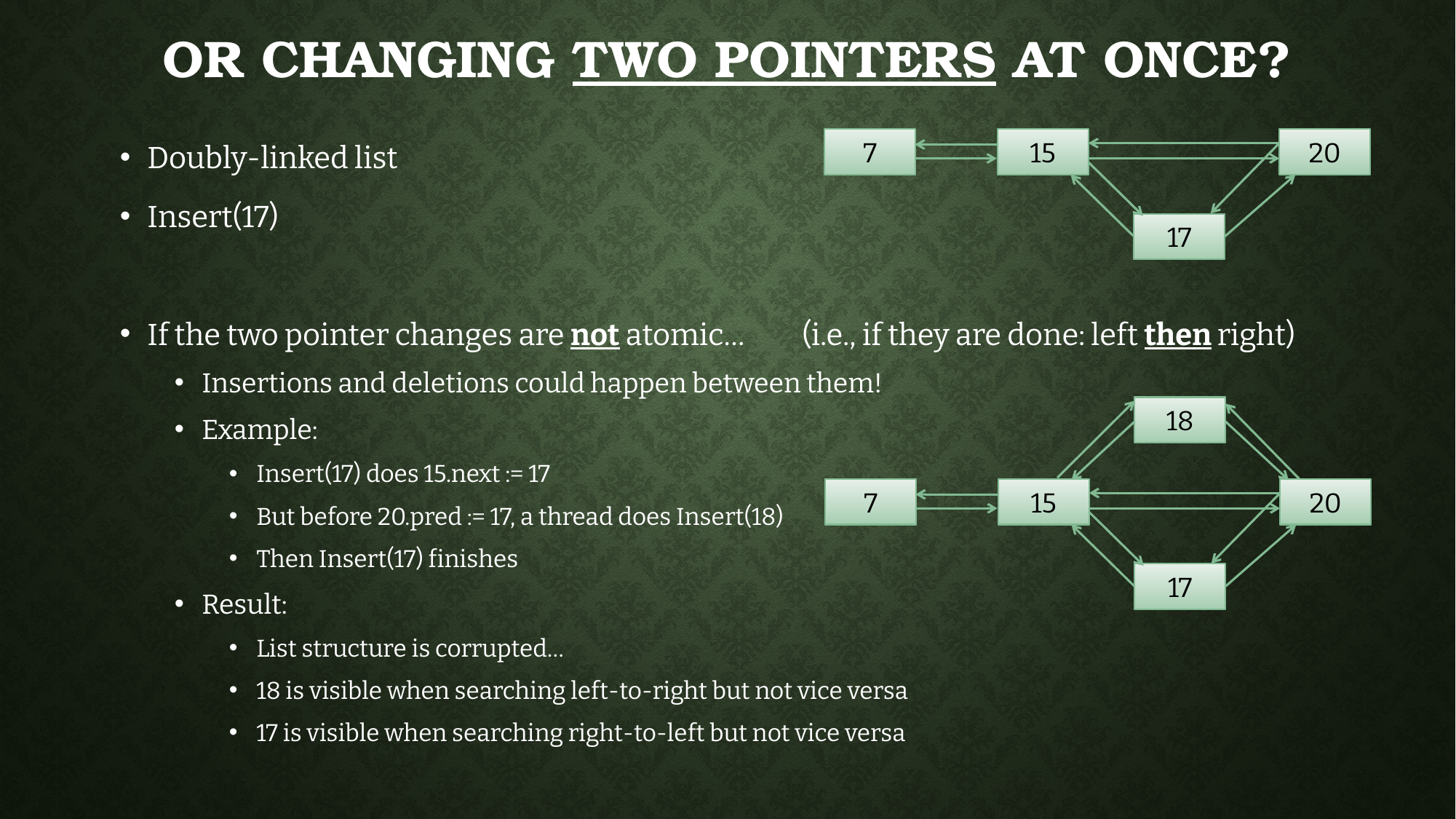

# Or changing two pointers at once?
Doubly-linked list
Insert(17)

If the two pointer changes are not atomic… 	(i.e., if they are done: left then right)
Insertions and deletions could happen between them!
Example:
Insert(17) does 15.next := 17
But before 20.pred := 17, a thread does Insert(18)
Then Insert(17) finishes
Result:
List structure is corrupted…
18 is visible when searching left-to-right but not vice versa
17 is visible when searching right-to-left but not vice versa
7
15
20
17
18
7
15
20
17